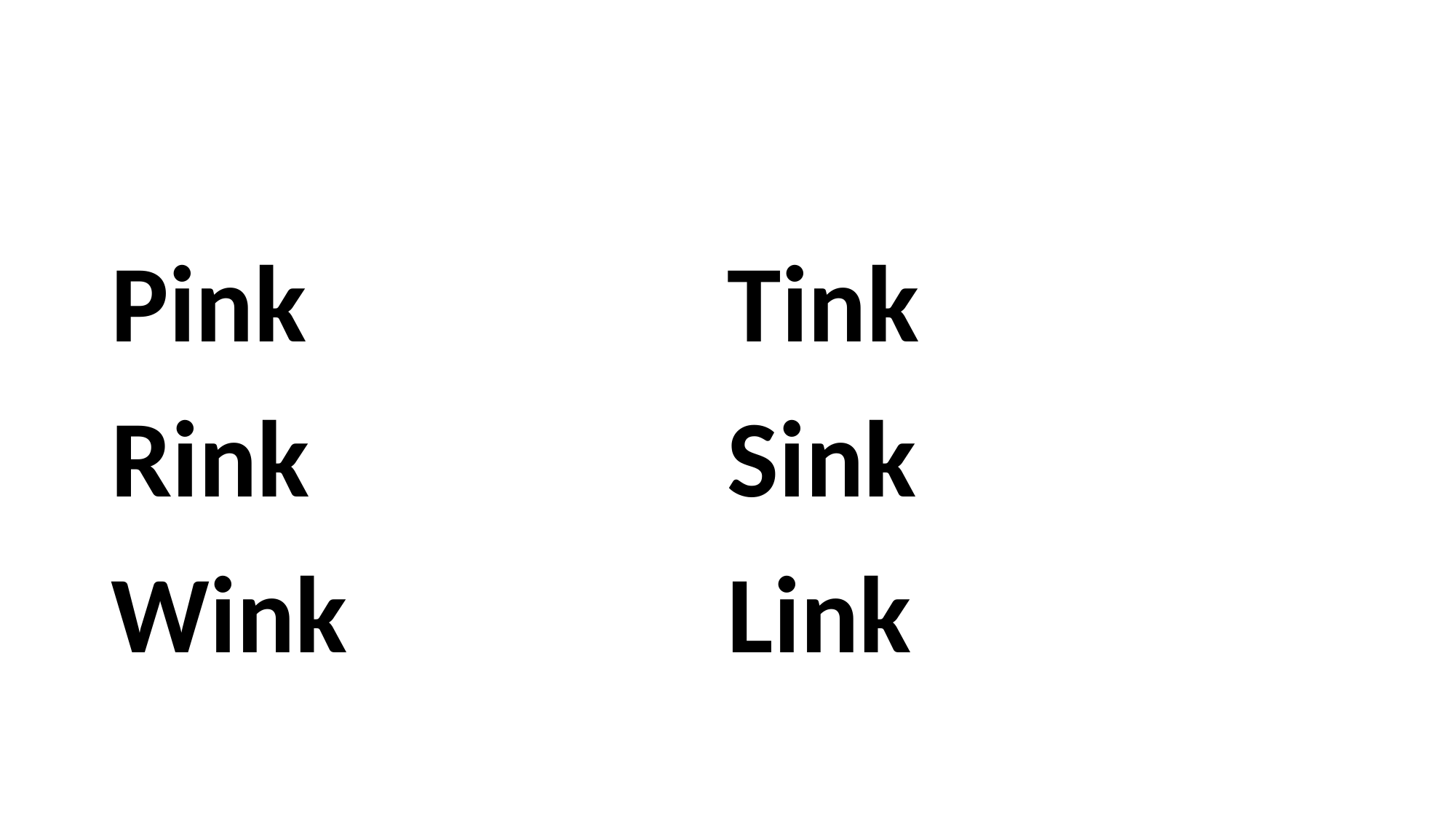

#
Pink
Rink
Wink
Tink
Sink
Link